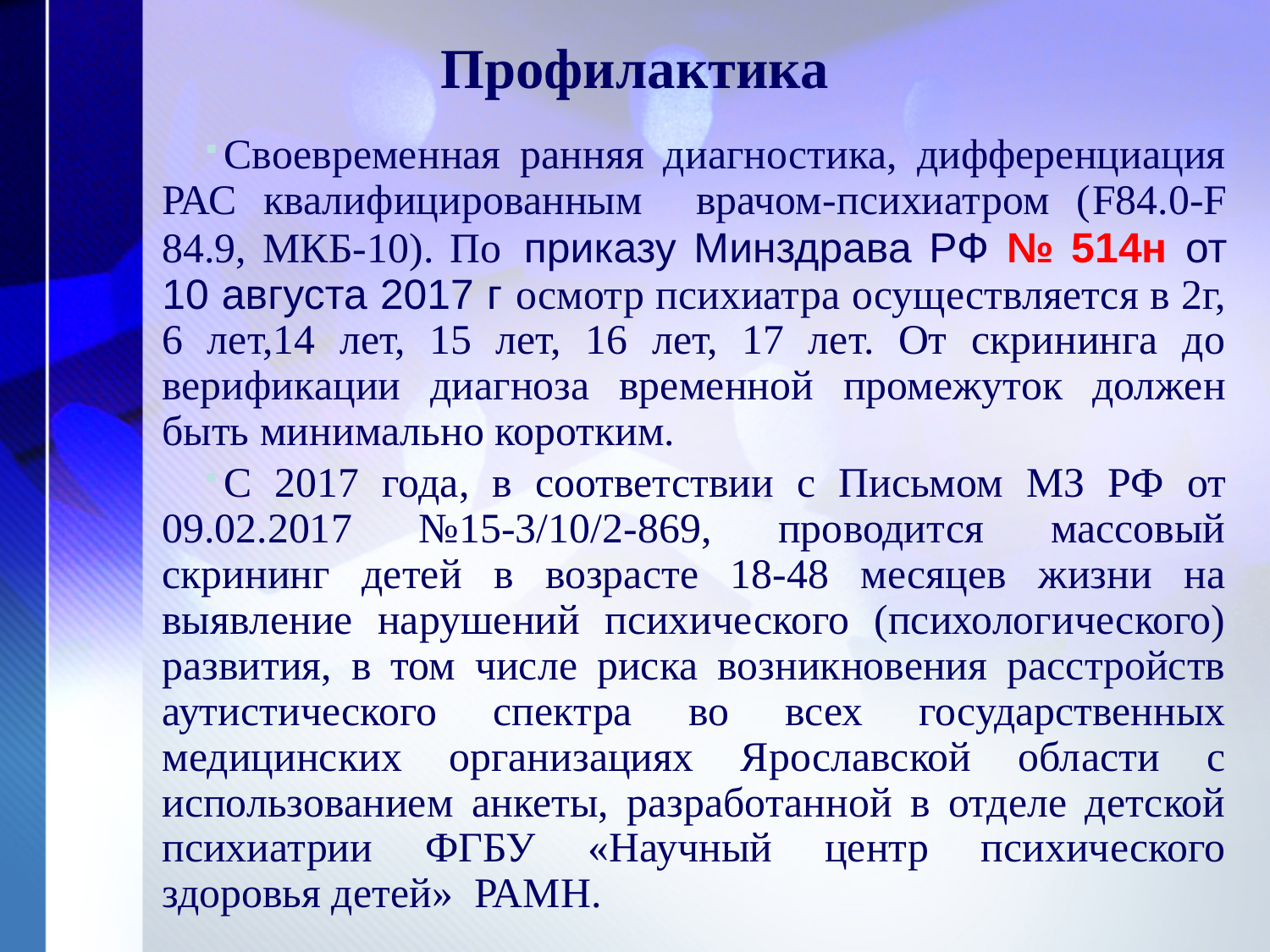

# Профилактика
Своевременная ранняя диагностика, дифференциация РАС квалифицированным  врачом-психиатром (F84.0-F 84.9, МКБ-10). По	приказу Минздрава РФ № 514н от 10 августа 2017 г осмотр психиатра осуществляется в 2г, 6 лет,14 лет, 15 лет, 16 лет, 17 лет. От скрининга до верификации диагноза временной промежуток должен быть минимально коротким.
С 2017 года, в соответствии с Письмом МЗ РФ от 09.02.2017 №15-3/10/2-869, проводится массовый скрининг детей в возрасте 18-48 месяцев жизни на выявление нарушений психического (психологического) развития, в том числе риска возникновения расстройств аутистического спектра во всех государственных медицинских организациях Ярославской области с использованием анкеты, разработанной в отделе детской психиатрии ФГБУ «Научный центр психического здоровья детей»  РАМН.